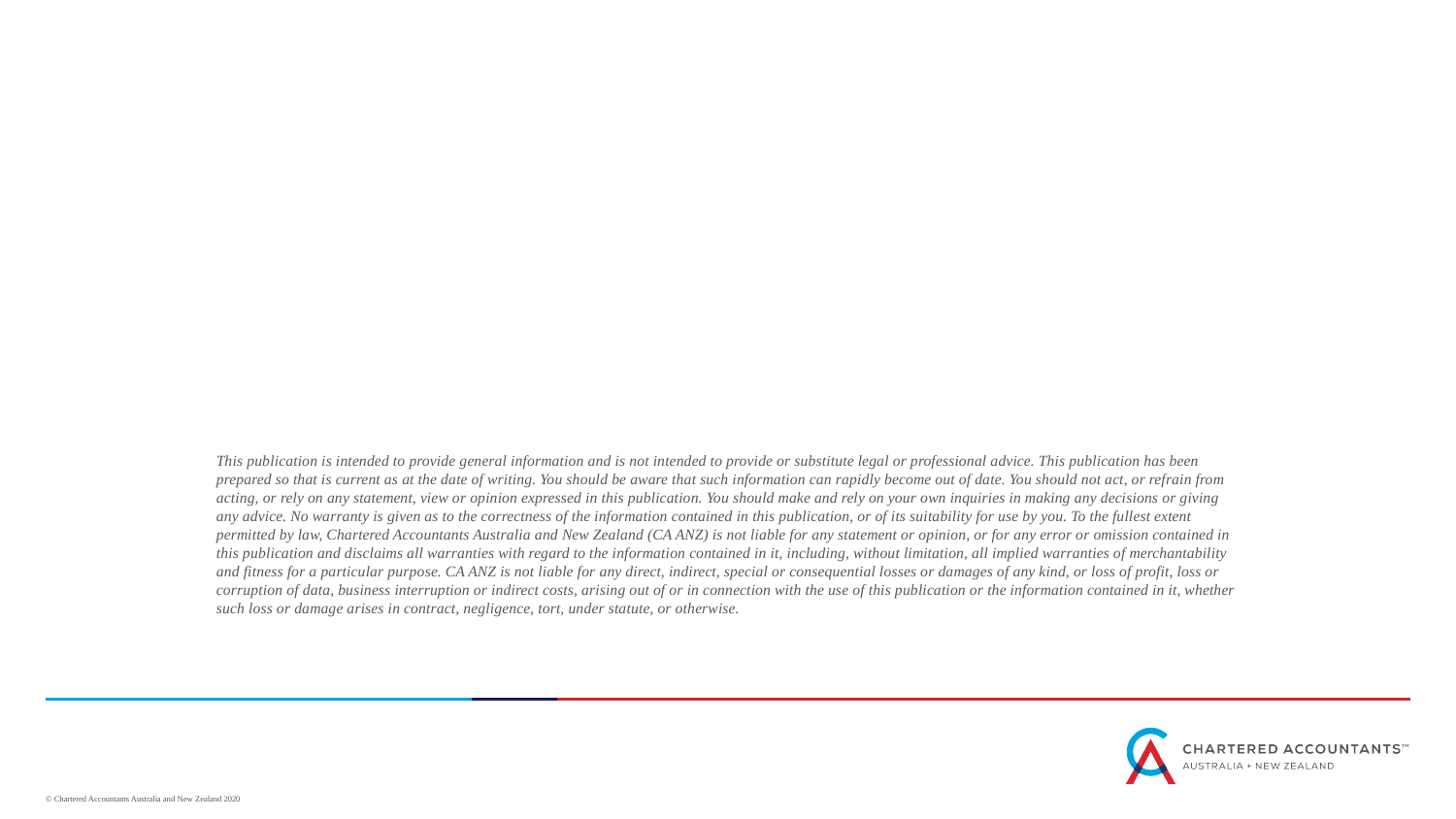

This publication is intended to provide general information and is not intended to provide or substitute legal or professional advice. This publication has been prepared so that is current as at the date of writing. You should be aware that such information can rapidly become out of date. You should not act, or refrain from acting, or rely on any statement, view or opinion expressed in this publication. You should make and rely on your own inquiries in making any decisions or giving any advice. No warranty is given as to the correctness of the information contained in this publication, or of its suitability for use by you. To the fullest extent permitted by law, Chartered Accountants Australia and New Zealand (CA ANZ) is not liable for any statement or opinion, or for any error or omission contained in this publication and disclaims all warranties with regard to the information contained in it, including, without limitation, all implied warranties of merchantability and fitness for a particular purpose. CA ANZ is not liable for any direct, indirect, special or consequential losses or damages of any kind, or loss of profit, loss or corruption of data, business interruption or indirect costs, arising out of or in connection with the use of this publication or the information contained in it, whether such loss or damage arises in contract, negligence, tort, under statute, or otherwise.